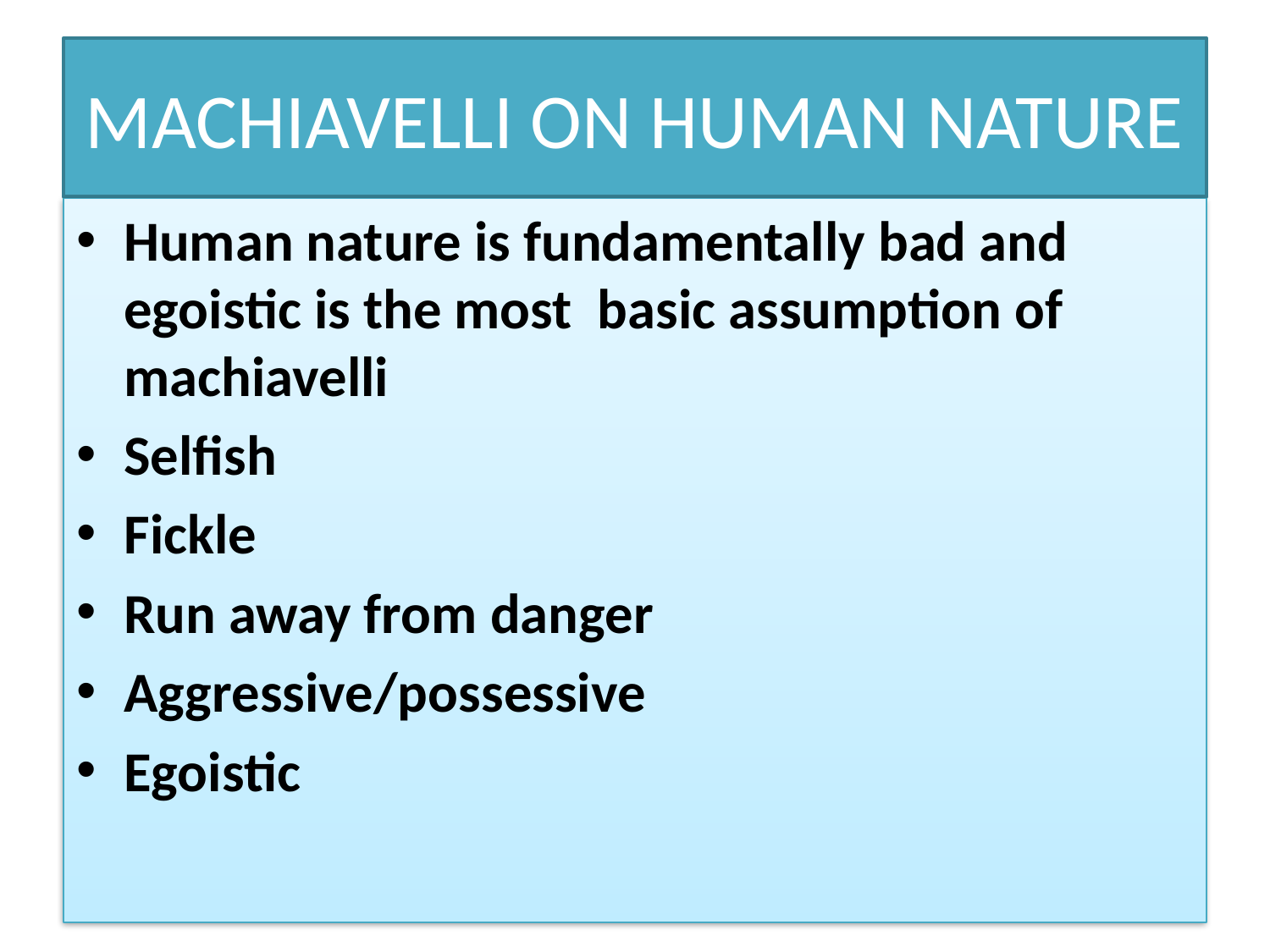

# MACHIAVELLI ON HUMAN NATURE
Human nature is fundamentally bad and egoistic is the most  basic assumption of machiavelli
Selfish
Fickle
Run away from danger
Aggressive/possessive
Egoistic